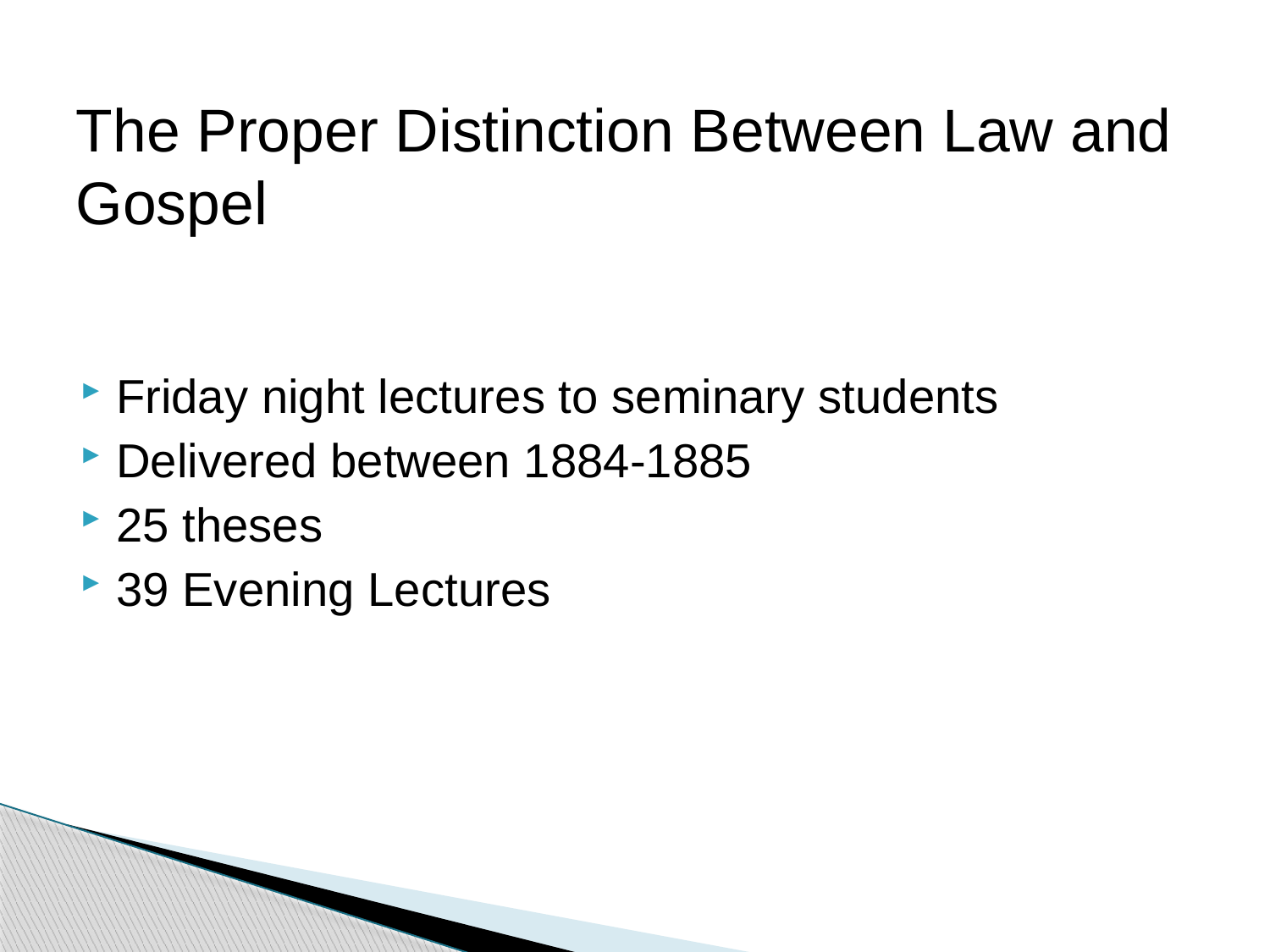

# The Proper Distinction Between Law and Gospel
Friday night lectures to seminary students
Delivered between 1884-1885
25 theses
39 Evening Lectures